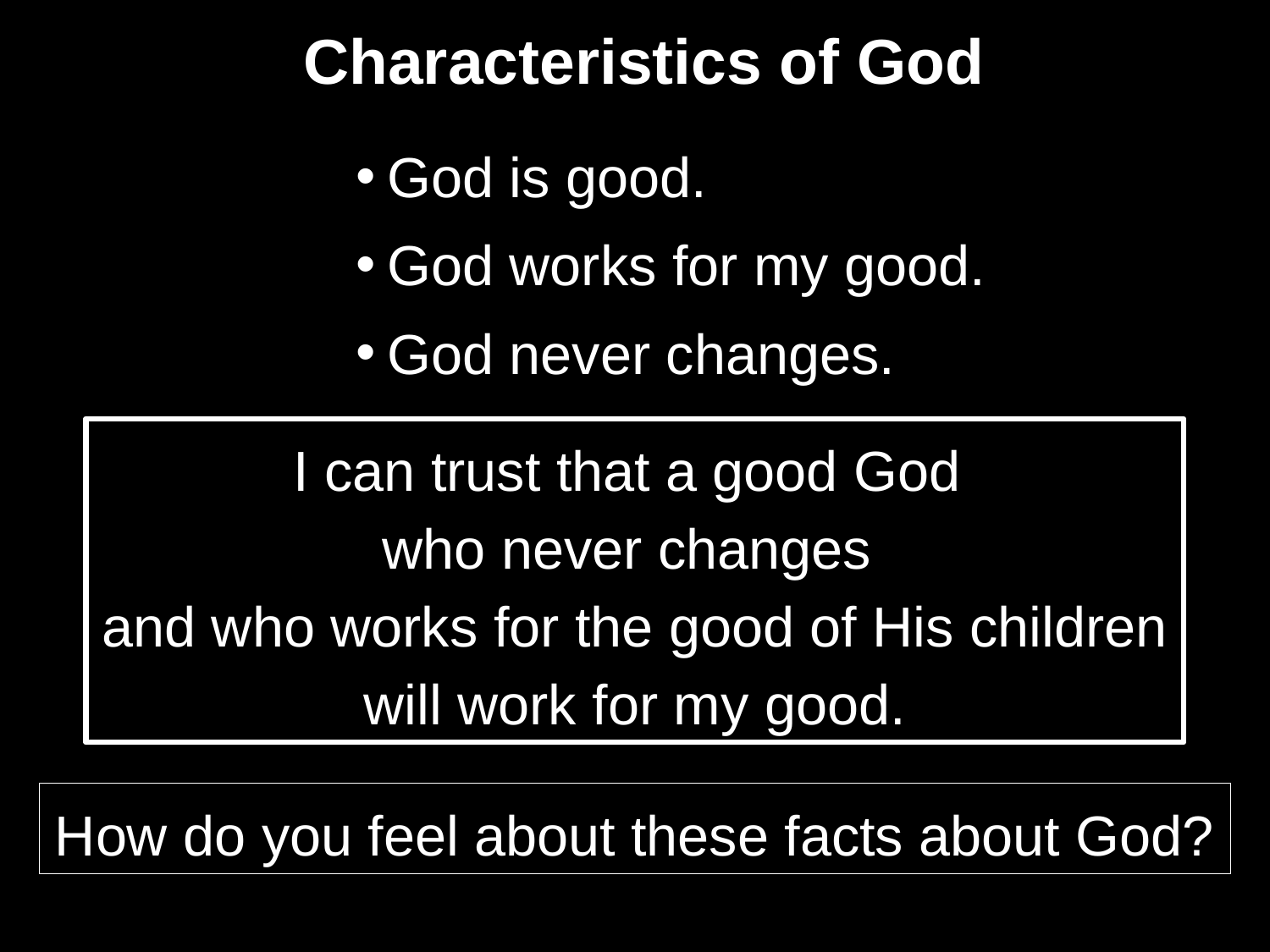

Characteristics of God
God is good.
God works for my good.
God never changes.
I can trust that a good God
who never changes
and who works for the good of His children
will work for my good.
How do you feel about these facts about God?